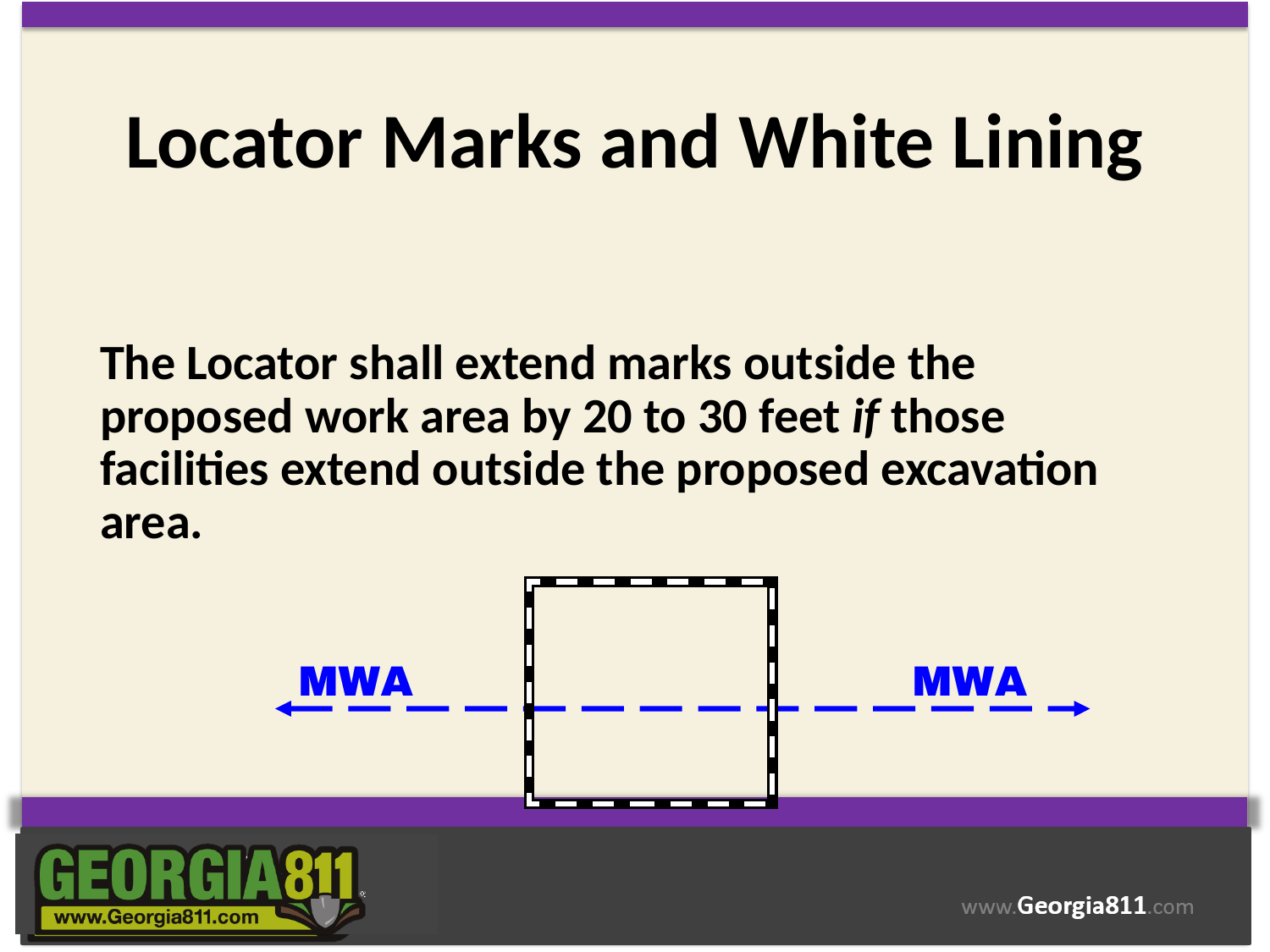

# Locator Marks and White Lining

The Locator shall extend marks outside the proposed work area by 20 to 30 feet if those facilities extend outside the proposed excavation area.

MWA
MWA